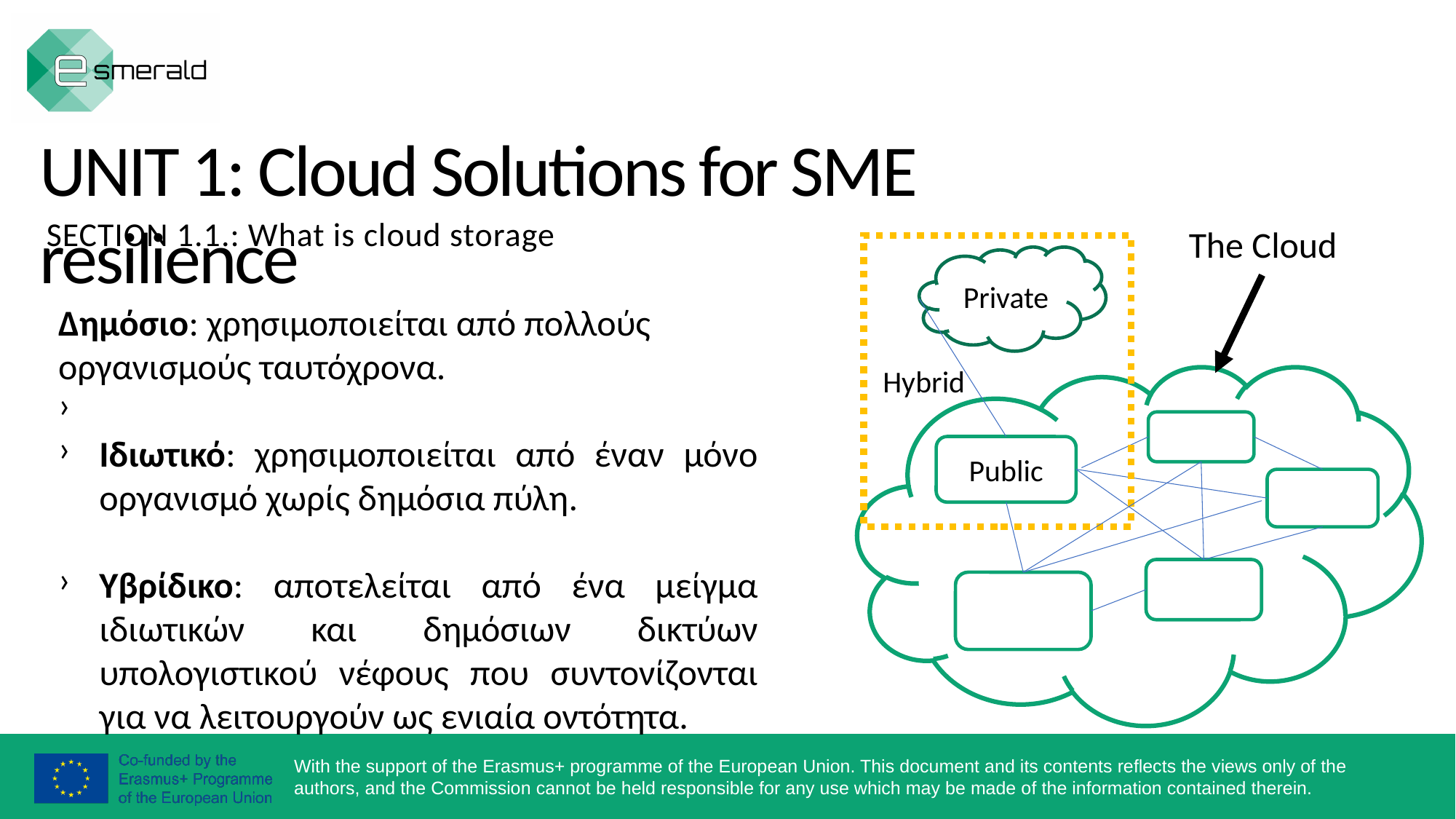

UNIT 1: Cloud Solutions for SME resilience
SECTION 1.1.: What is cloud storage
The Cloud

Private
Δημόσιο: χρησιμοποιείται από πολλούς οργανισμούς ταυτόχρονα.

Ιδιωτικό: χρησιμοποιείται από έναν μόνο οργανισμό χωρίς δημόσια πύλη.

Υβρίδικο: αποτελείται από ένα μείγμα ιδιωτικών και δημόσιων δικτύων υπολογιστικού νέφους που συντονίζονται για να λειτουργούν ως ενιαία οντότητα.
Hybrid

Public